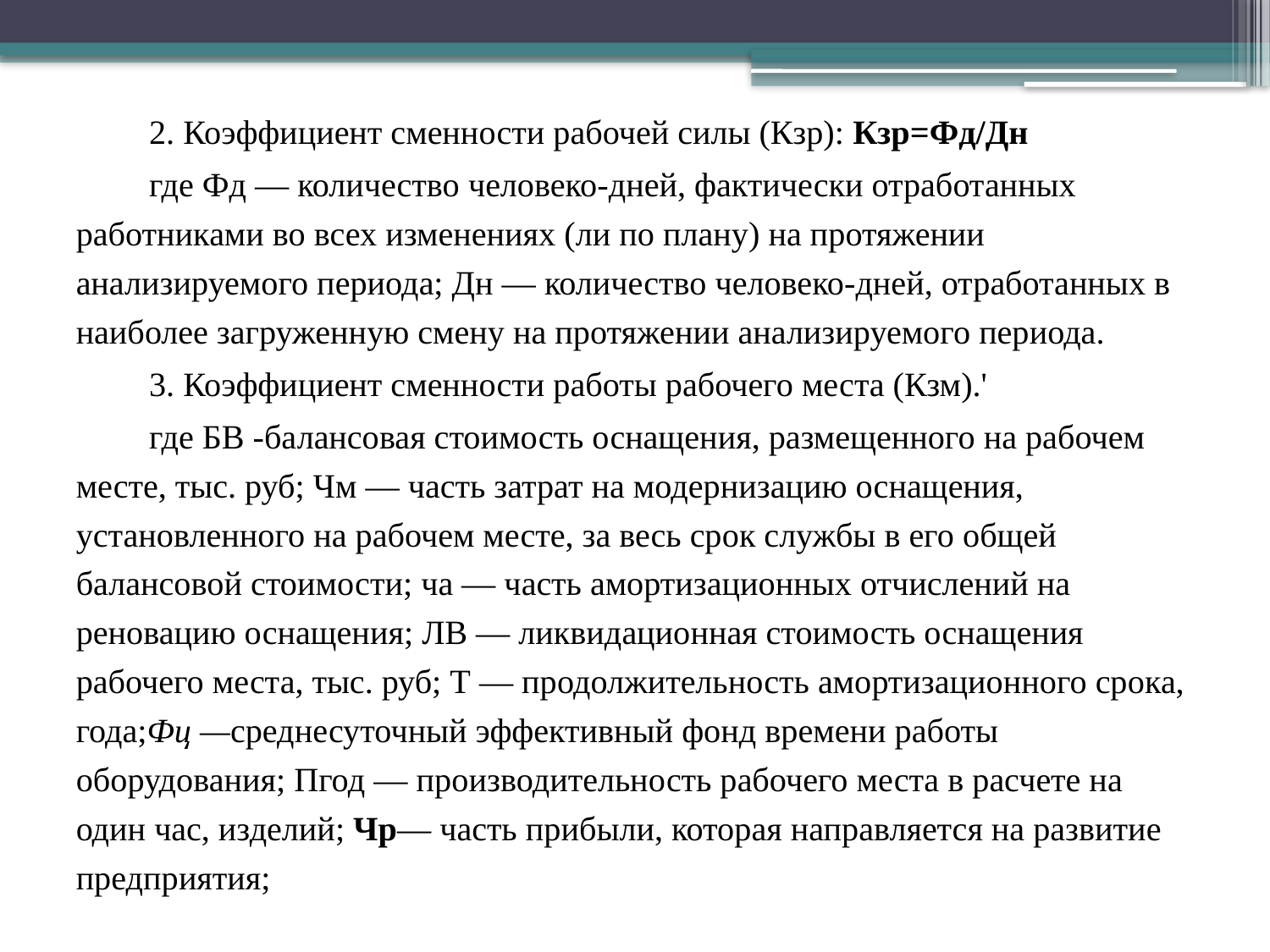

2. Коэффициент сменности рабочей силы (Кзр): Кзр=Фд/Дн
где Фд — количество человеко-дней, фактически отработанных работниками во всех изменениях (ли по плану) на протяжении анализируемого периода; Дн — количество человеко-дней, отработанных в наиболее загруженную смену на протяжении анализируемого периода.
3. Коэффициент сменности работы рабочего места (Кзм).'
где БВ -балансовая стоимость оснащения, размещенного на рабочем месте, тыс. руб; Чм — часть затрат на модернизацию оснащения, установленного на рабочем месте, за весь срок службы в его общей балансовой стоимости; ча — часть амортизационных отчислений на реновацию оснащения; ЛВ — ликвидационная стоимость оснащения рабочего места, тыс. руб; Т — продолжительность амортизационного срока, года;Фц —среднесуточный эффективный фонд времени работы оборудования; Пгод — производительность рабочего места в расчете на один час, изделий; Чр— часть прибыли, которая направляется на развитие предприятия;